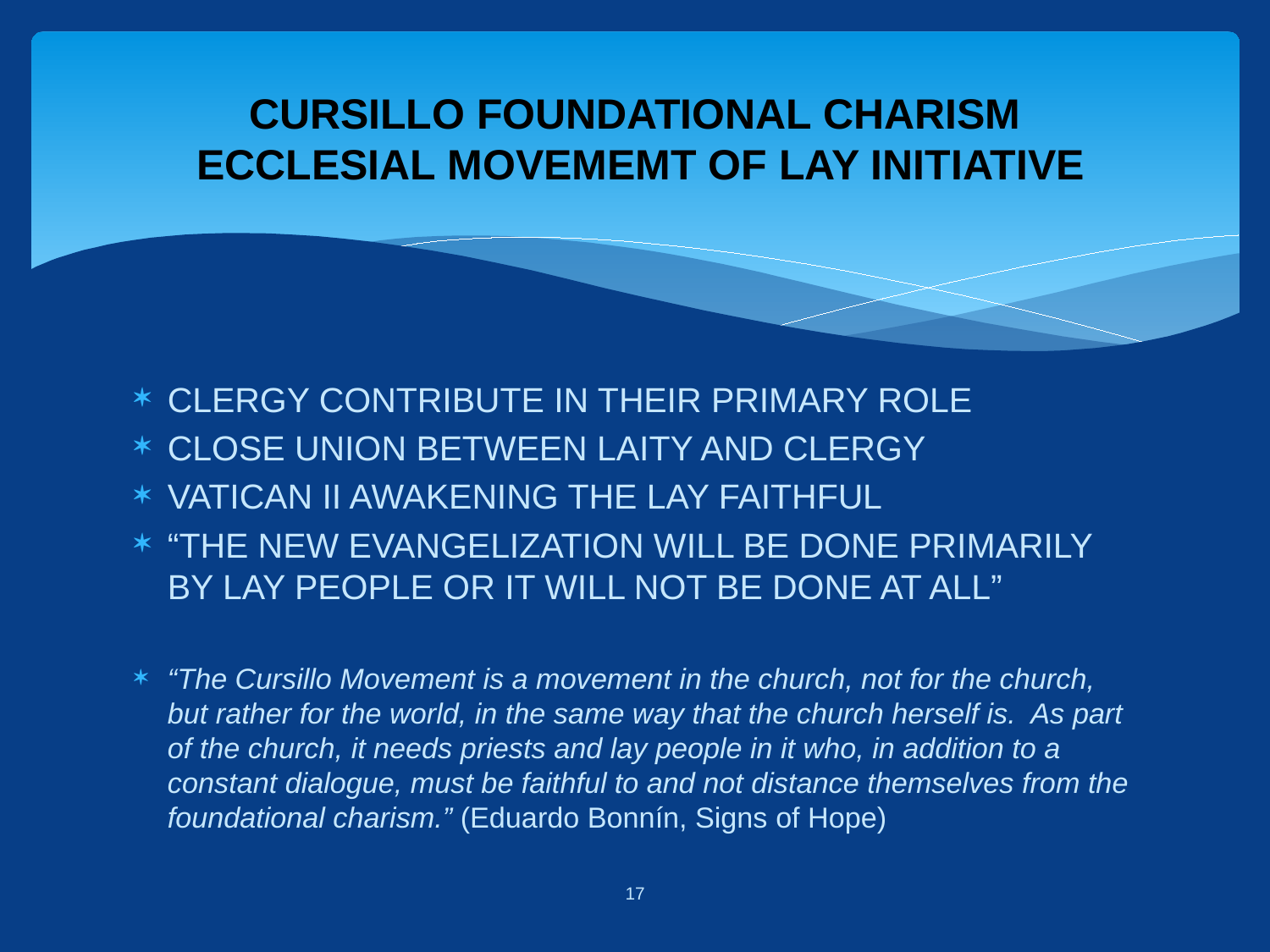

# CURSILLO FOUNDATIONAL CHARISM ECCLESIAL MOVEMEMT OF LAY INITIATIVE
CLERGY CONTRIBUTE IN THEIR PRIMARY ROLE
CLOSE UNION BETWEEN LAITY AND CLERGY
VATICAN II AWAKENING THE LAY FAITHFUL
“THE NEW EVANGELIZATION WILL BE DONE PRIMARILY BY LAY PEOPLE OR IT WILL NOT BE DONE AT ALL”

“The Cursillo Movement is a movement in the church, not for the church, but rather for the world, in the same way that the church herself is.  As part of the church, it needs priests and lay people in it who, in addition to a constant dialogue, must be faithful to and not distance themselves from the foundational charism.” (Eduardo Bonnín, Signs of Hope)

17